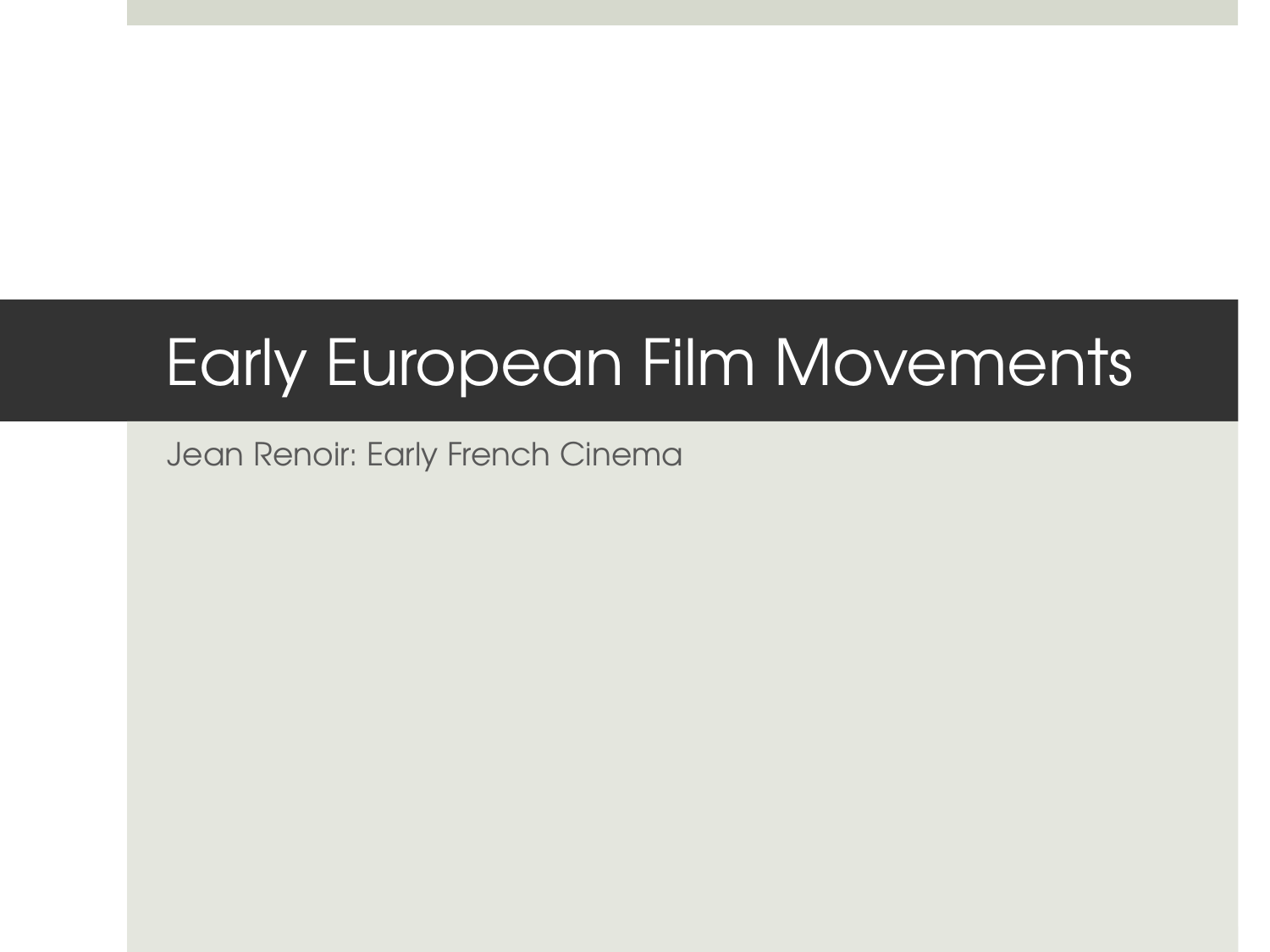

# Early European Film Movements
Jean Renoir: Early French Cinema